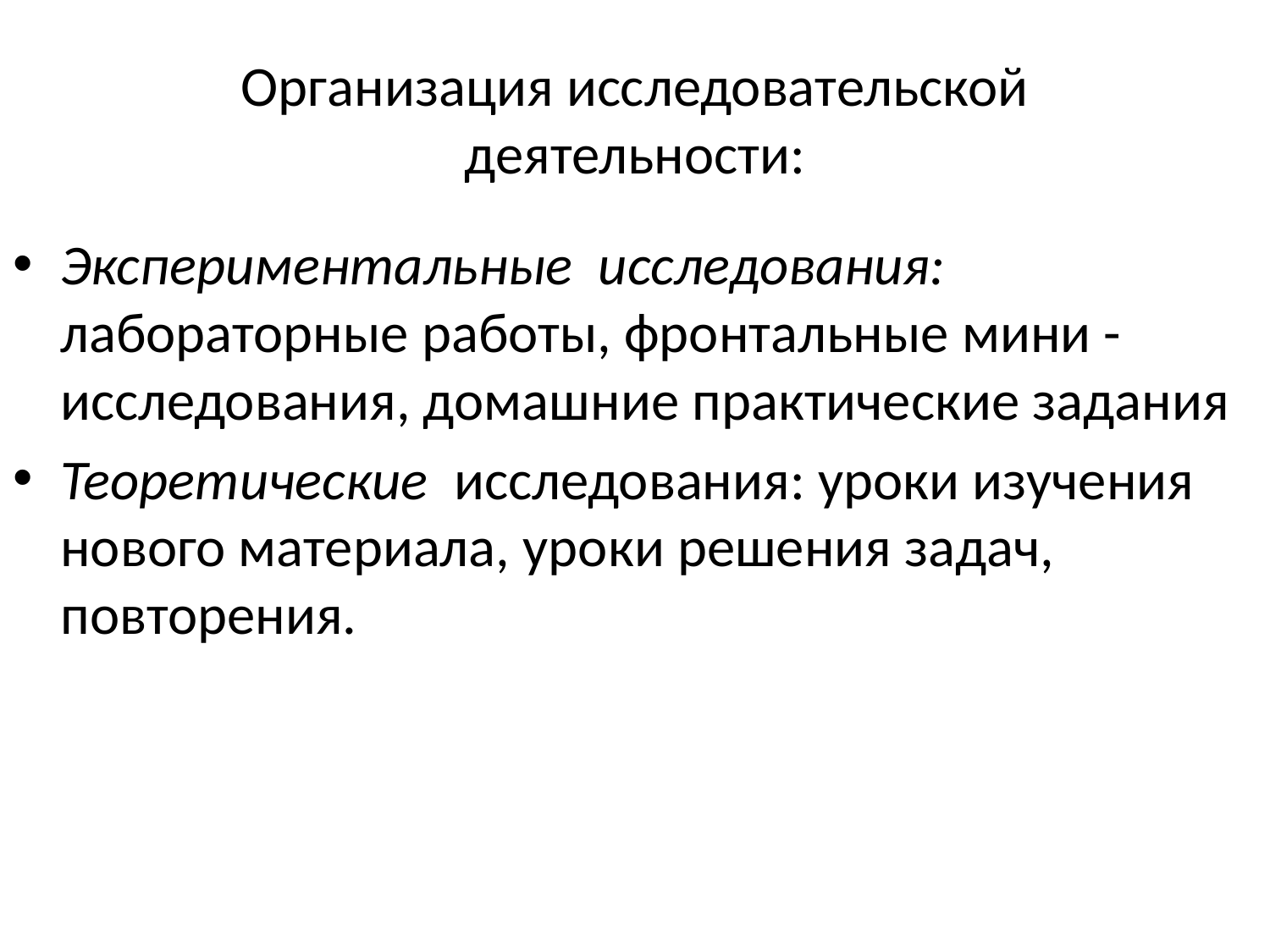

# Организация исследовательской деятельности:
Экспериментальные  исследования: лабораторные работы, фронтальные мини - исследования, домашние практические задания
Теоретические  исследования: уроки изучения нового материала, уроки решения задач, повторения.